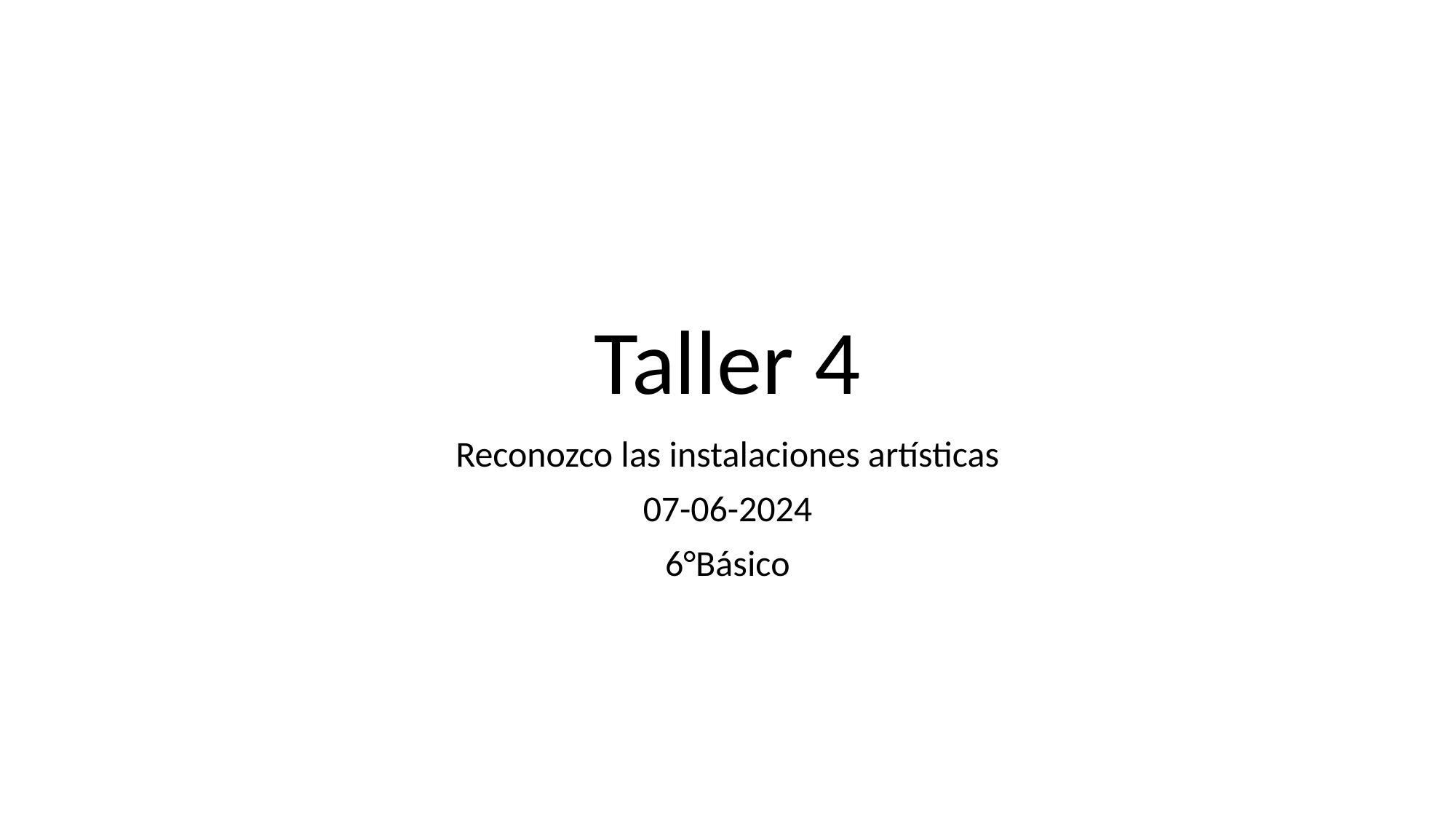

# Taller 4
Reconozco las instalaciones artísticas
07-06-2024
6°Básico